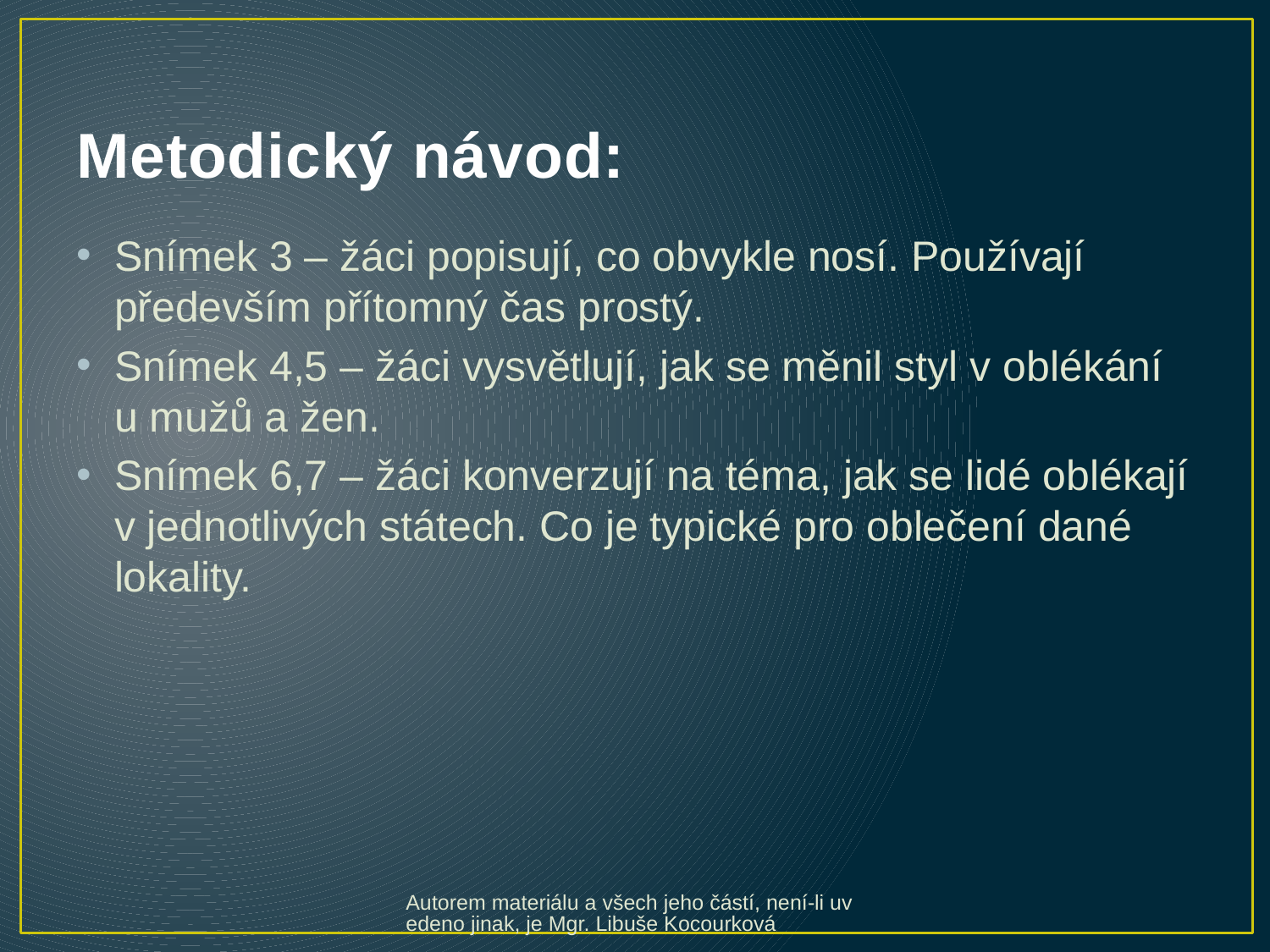

# Metodický návod:
Snímek 3 – žáci popisují, co obvykle nosí. Používají především přítomný čas prostý.
Snímek 4,5 – žáci vysvětlují, jak se měnil styl v oblékání u mužů a žen.
Snímek 6,7 – žáci konverzují na téma, jak se lidé oblékají v jednotlivých státech. Co je typické pro oblečení dané lokality.

Autorem materiálu a všech jeho částí, není-li uvedeno jinak, je Mgr. Libuše Kocourková